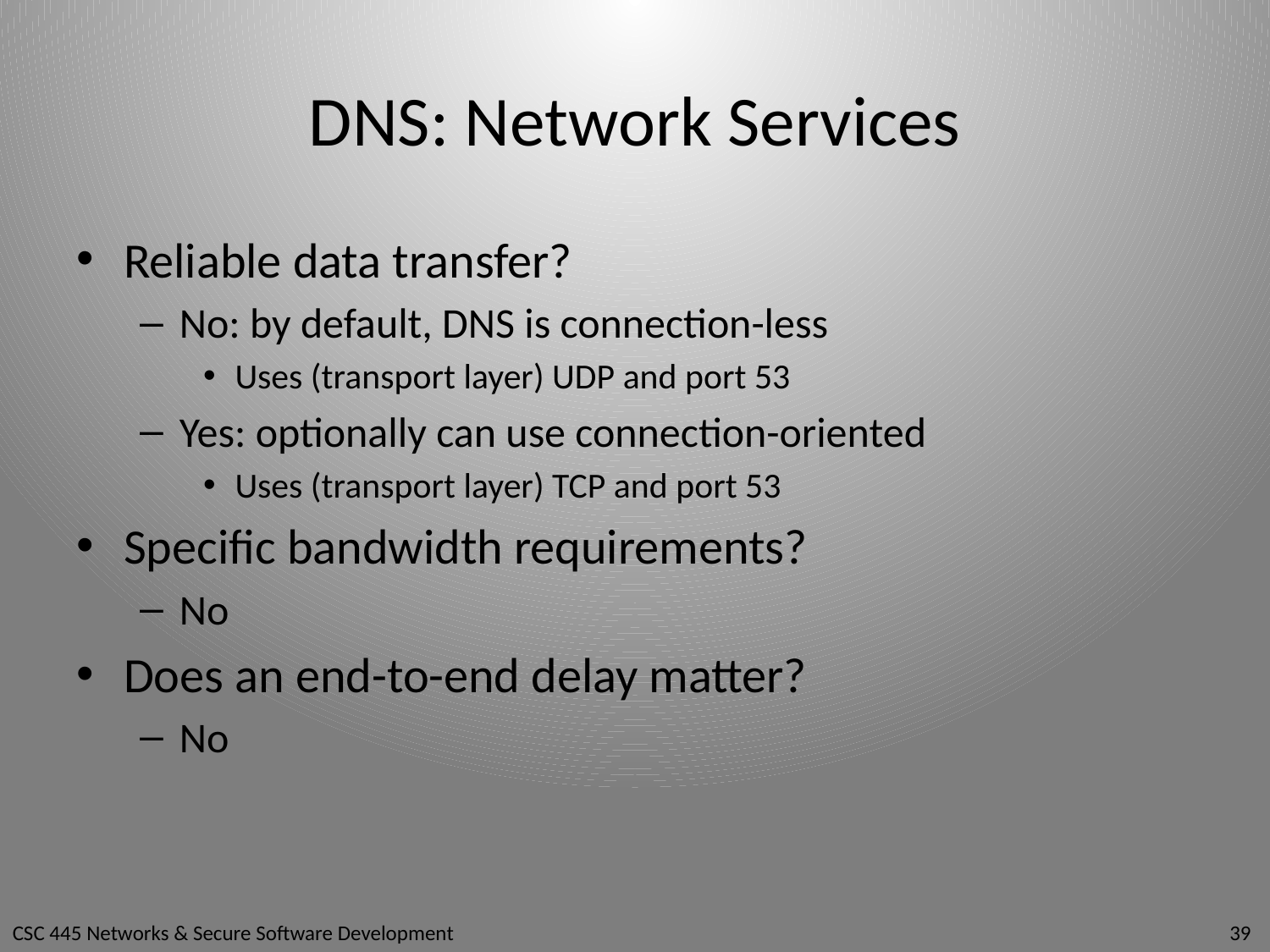

# DNS: Network Services
Reliable data transfer?
No: by default, DNS is connection-less
Uses (transport layer) UDP and port 53
Yes: optionally can use connection-oriented
Uses (transport layer) TCP and port 53
Specific bandwidth requirements?
No
Does an end-to-end delay matter?
No